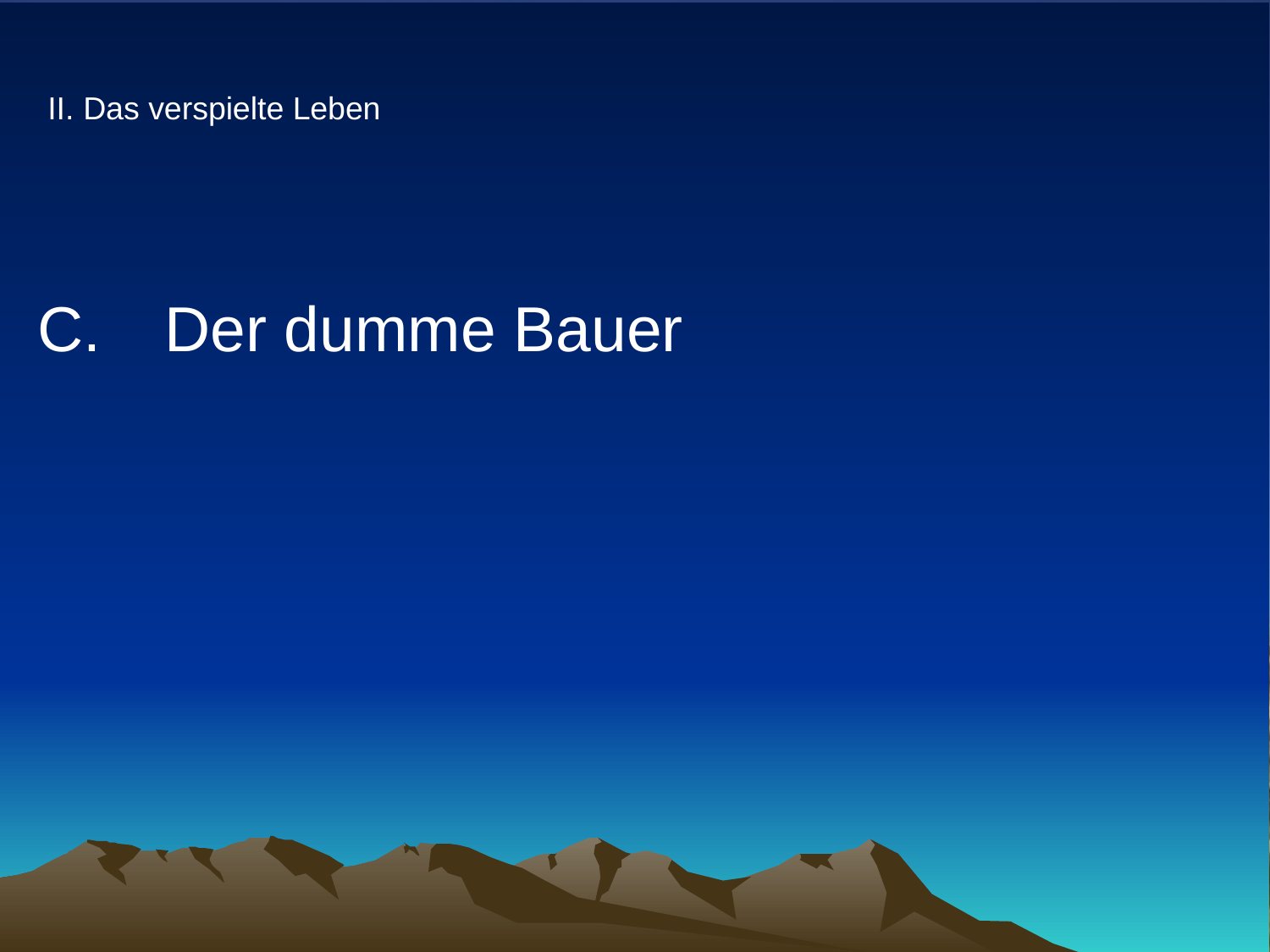

# II. Das verspielte Leben
C.	Der dumme Bauer